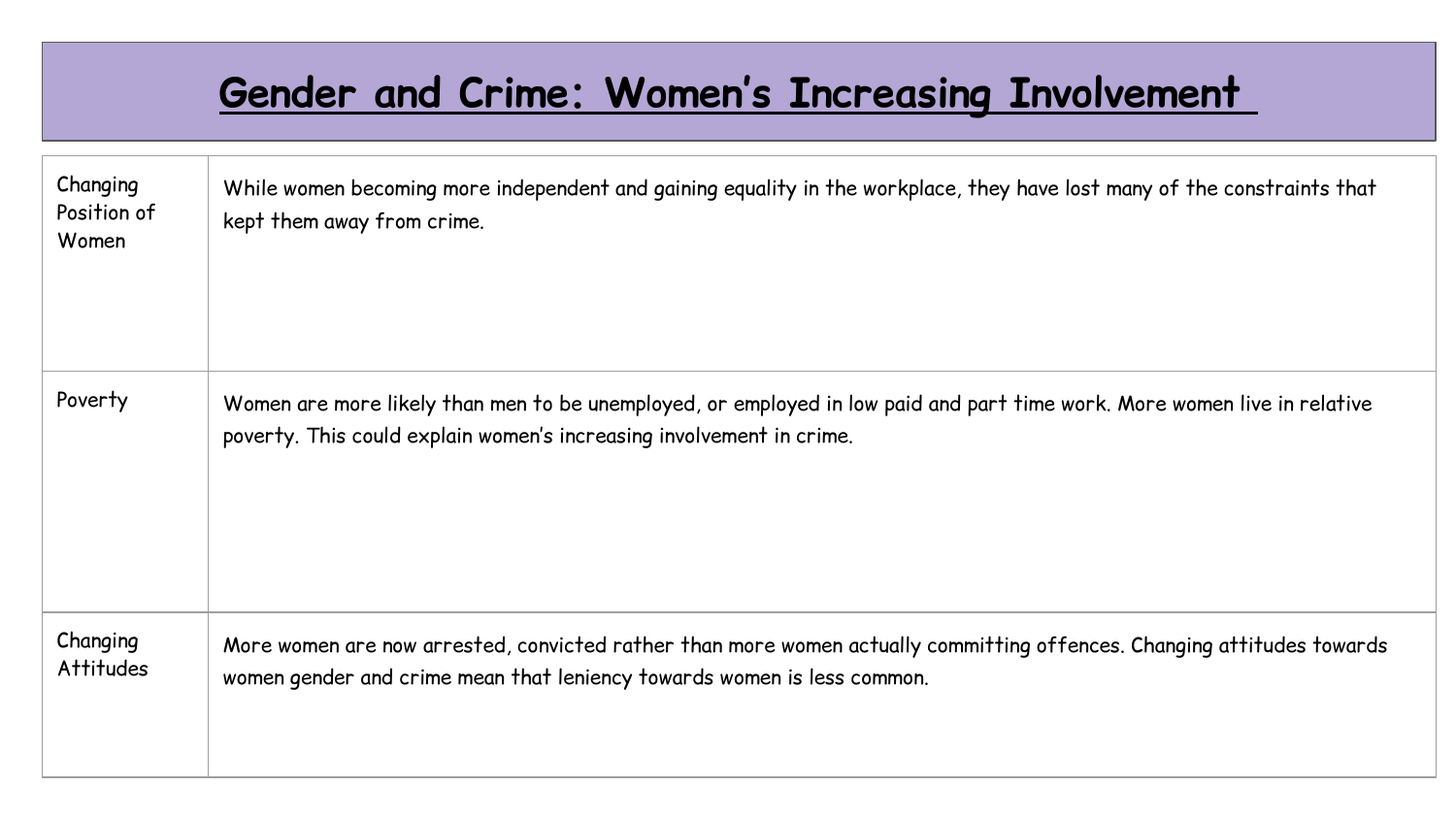

Gender and Crime: Women’s Increasing Involvement
| Changing Position of Women | While women becoming more independent and gaining equality in the workplace, they have lost many of the constraints that kept them away from crime. |
| --- | --- |
| Poverty | Women are more likely than men to be unemployed, or employed in low paid and part time work. More women live in relative poverty. This could explain women’s increasing involvement in crime. |
| Changing Attitudes | More women are now arrested, convicted rather than more women actually committing offences. Changing attitudes towards women gender and crime mean that leniency towards women is less common. |